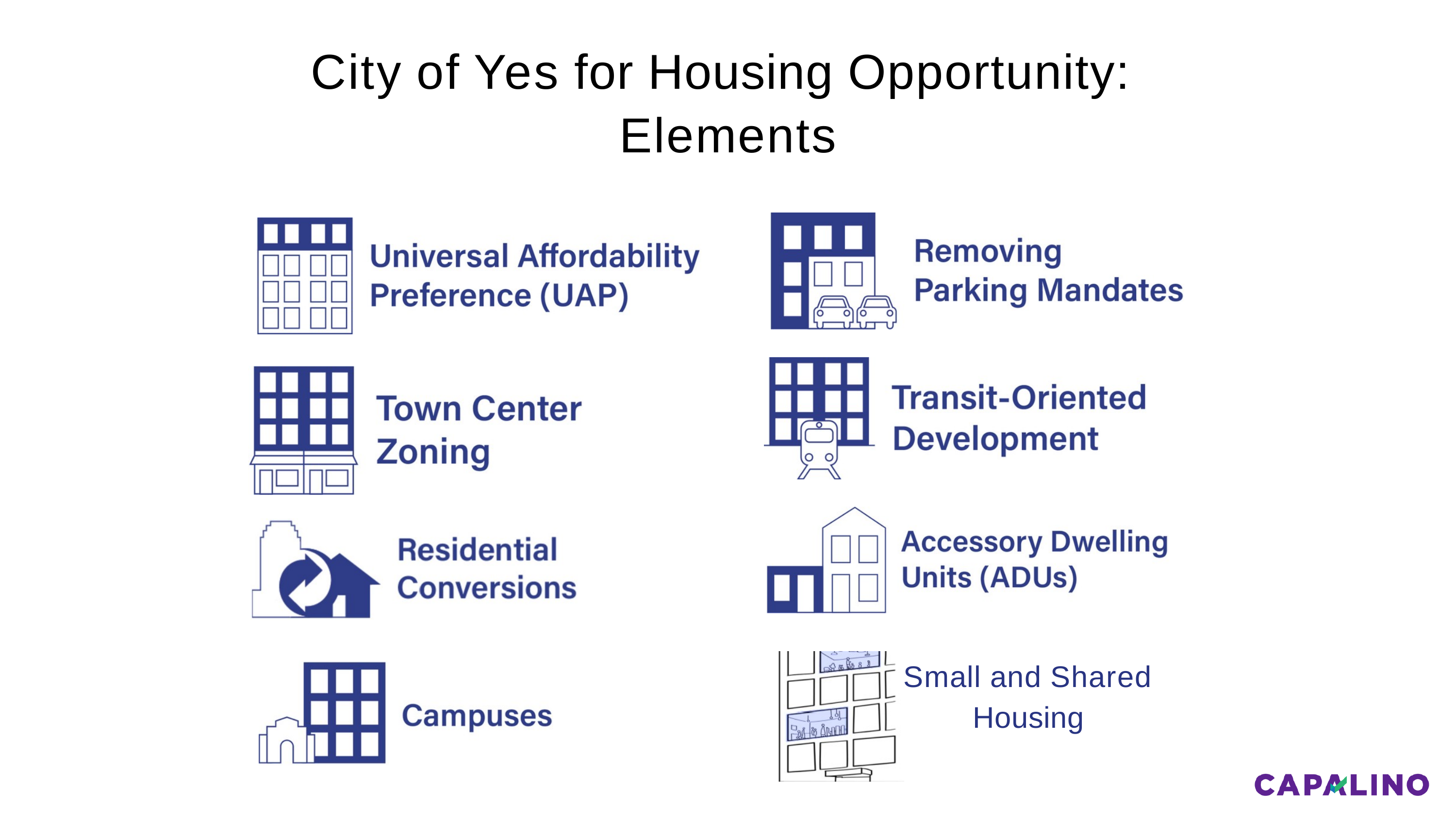

# City of Yes for Housing Opportunity:
Elements
Small and Shared  Housing